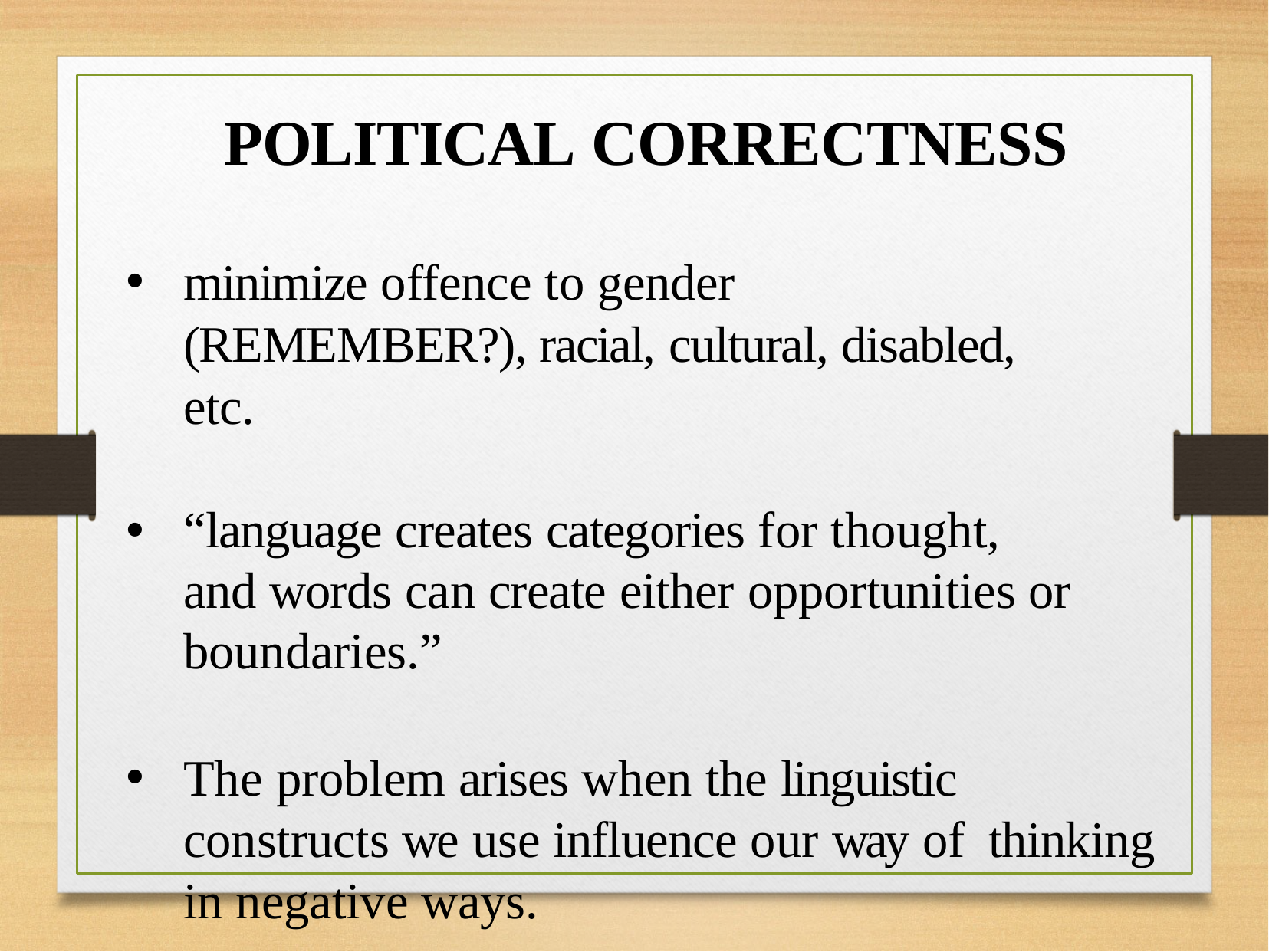

# POLITICAL CORRECTNESS
minimize offence to gender (REMEMBER?), racial, cultural, disabled, etc.

“language creates categories for thought, and words can create either opportunities or boundaries.”

The problem arises when the linguistic constructs we use influence our way of	thinking in negative ways.